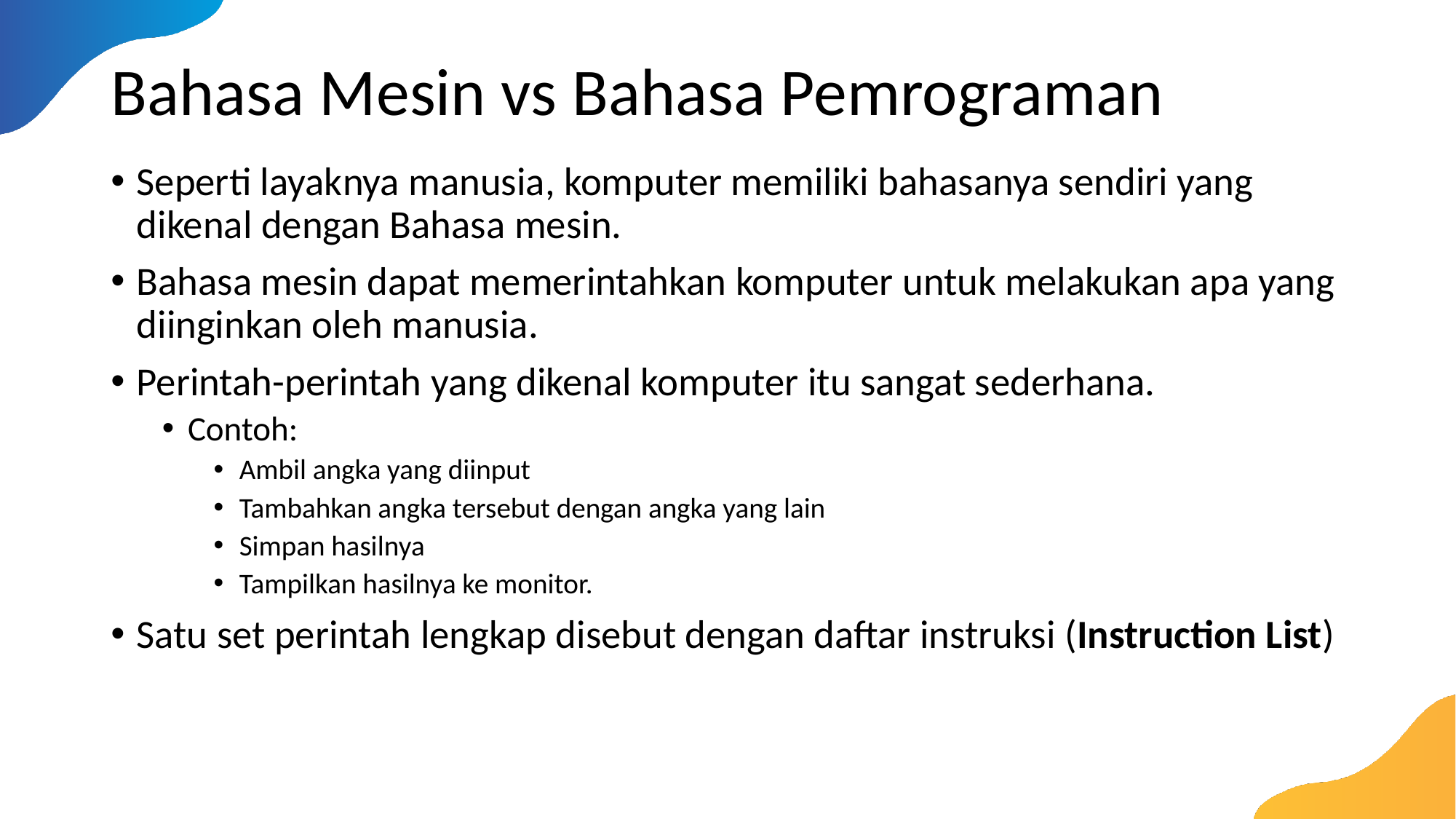

# Bahasa Mesin vs Bahasa Pemrograman
Seperti layaknya manusia, komputer memiliki bahasanya sendiri yang dikenal dengan Bahasa mesin.
Bahasa mesin dapat memerintahkan komputer untuk melakukan apa yang diinginkan oleh manusia.
Perintah-perintah yang dikenal komputer itu sangat sederhana.
Contoh:
Ambil angka yang diinput
Tambahkan angka tersebut dengan angka yang lain
Simpan hasilnya
Tampilkan hasilnya ke monitor.
Satu set perintah lengkap disebut dengan daftar instruksi (Instruction List)